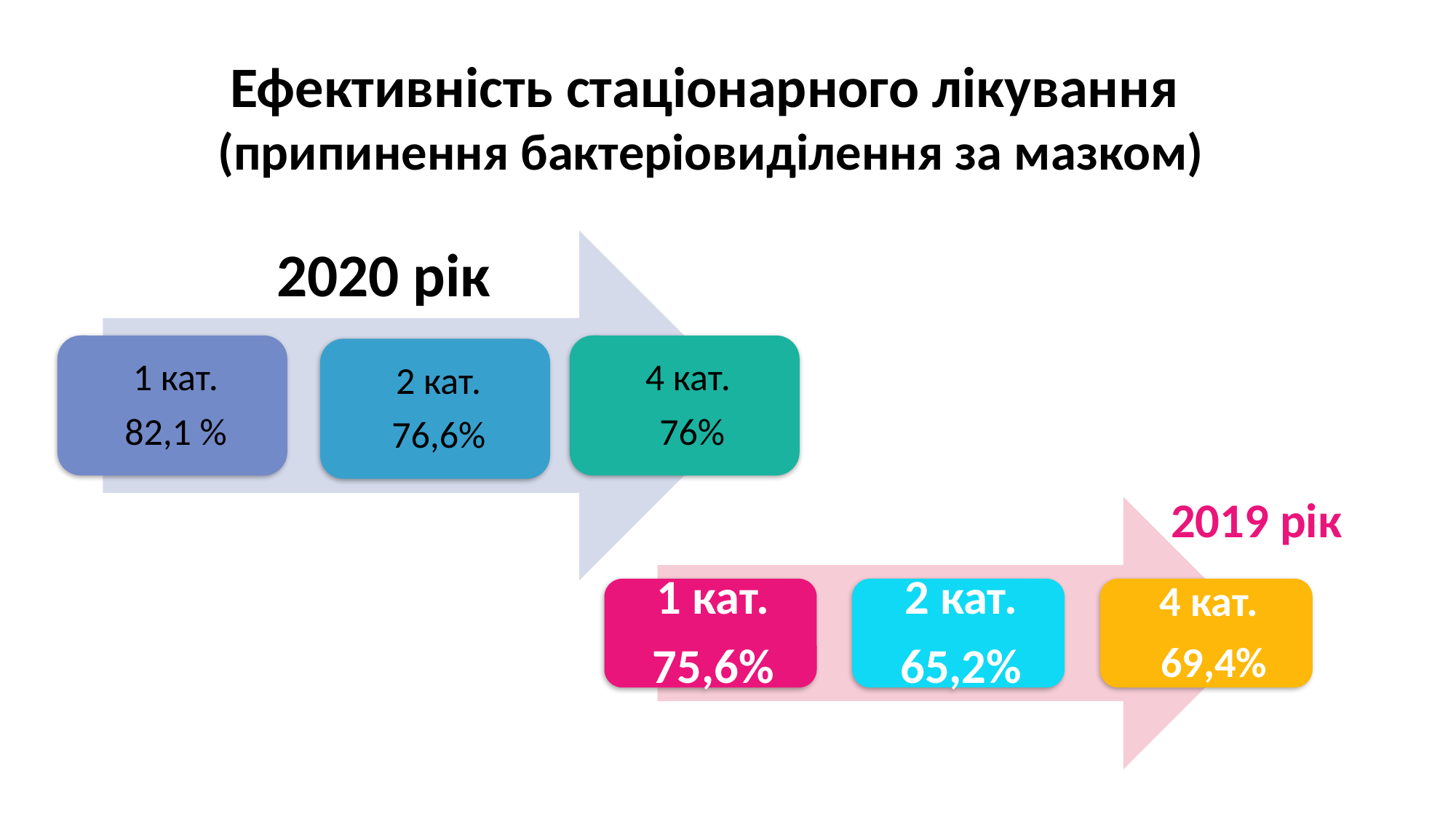

# Ефективність стаціонарного лікування (припинення бактеріовиділення за мазком)
1 кат.
82,1 %
2 кат.
76,6%
4 кат.
 76%
2020 рік
2019 рік
1 кат.
75,6%
2 кат.
65,2%
4 кат.
 69,4%